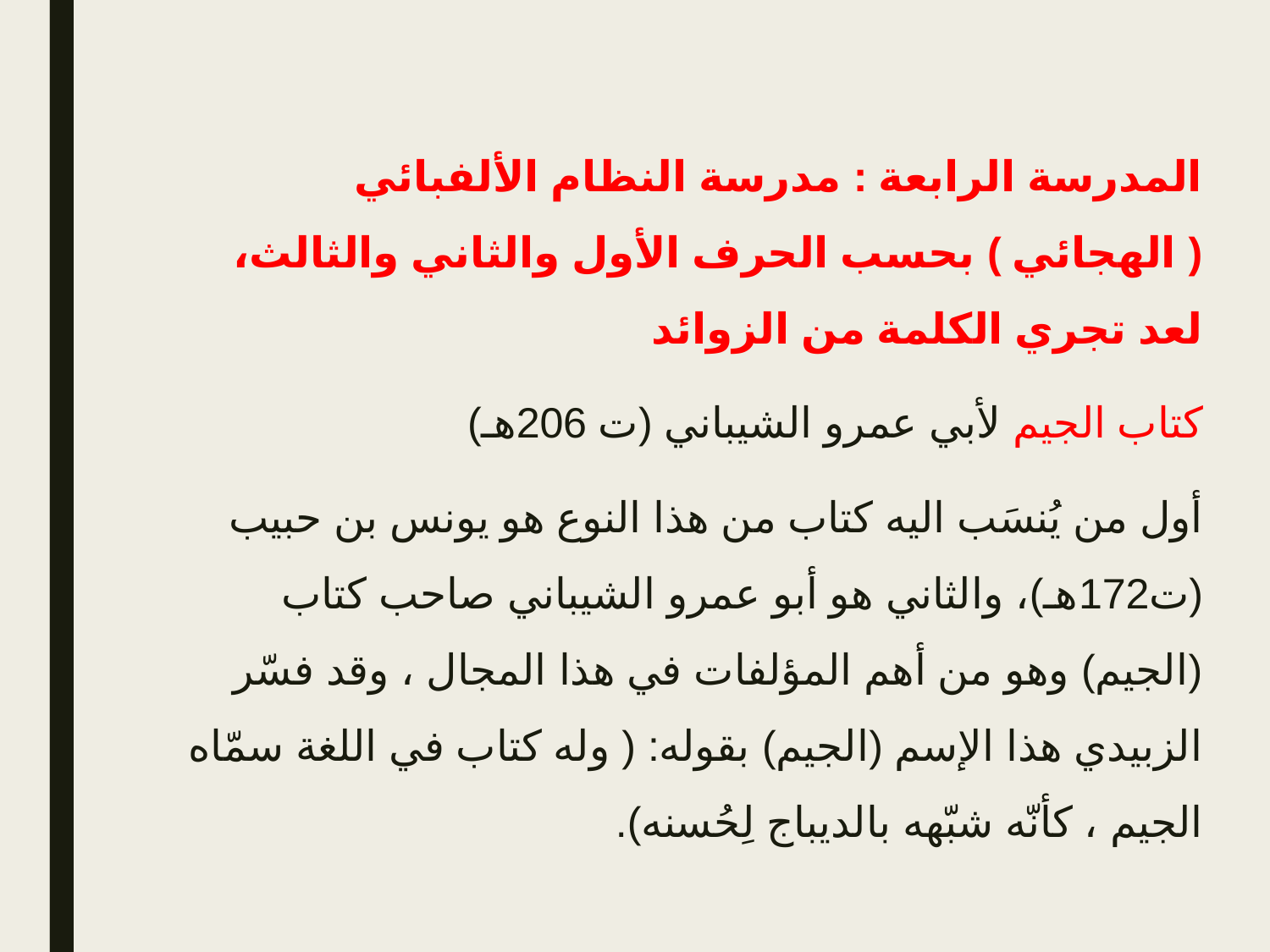

المدرسة الرابعة : مدرسة النظام الألفبائي ( الهجائي ) بحسب الحرف الأول والثاني والثالث، لعد تجري الكلمة من الزوائد
كتاب الجيم لأبي عمرو الشيباني (ت 206هـ)
أول من يُنسَب اليه كتاب من هذا النوع هو يونس بن حبيب (ت172هـ)، والثاني هو أبو عمرو الشيباني صاحب كتاب (الجيم) وهو من أهم المؤلفات في هذا المجال ، وقد فسّر الزبيدي هذا الإسم (الجيم) بقوله: ( وله كتاب في اللغة سمّاه الجيم ، كأنّه شبّهه بالديباج لِحُسنه).